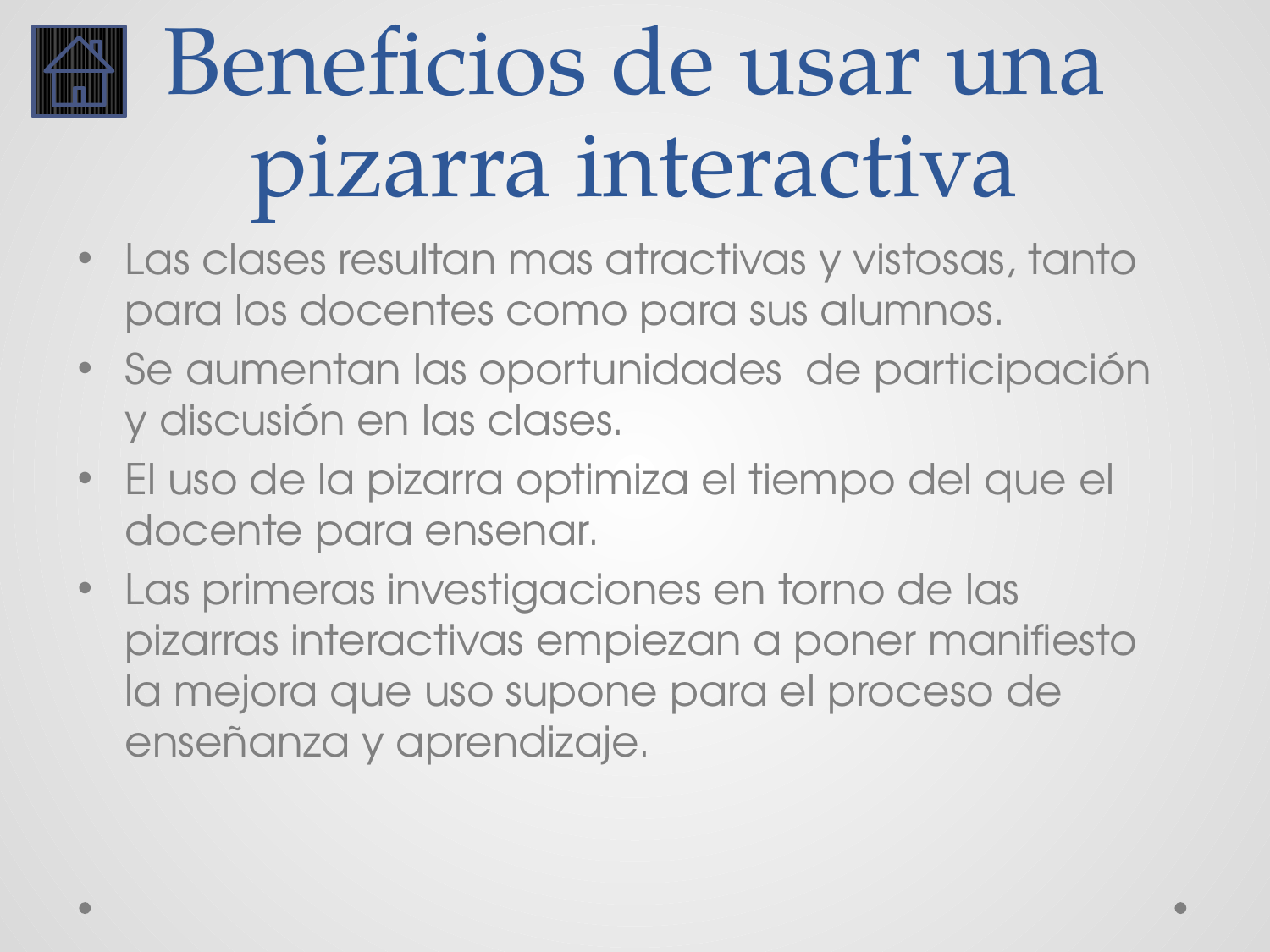

# Beneficios de usar una pizarra interactiva
Las clases resultan mas atractivas y vistosas, tanto para los docentes como para sus alumnos.
Se aumentan las oportunidades  de participación  y discusión en las clases.
El uso de la pizarra optimiza el tiempo del que el docente para ensenar.
Las primeras investigaciones en torno de las pizarras interactivas empiezan a poner manifiesto la mejora que uso supone para el proceso de enseñanza y aprendizaje.